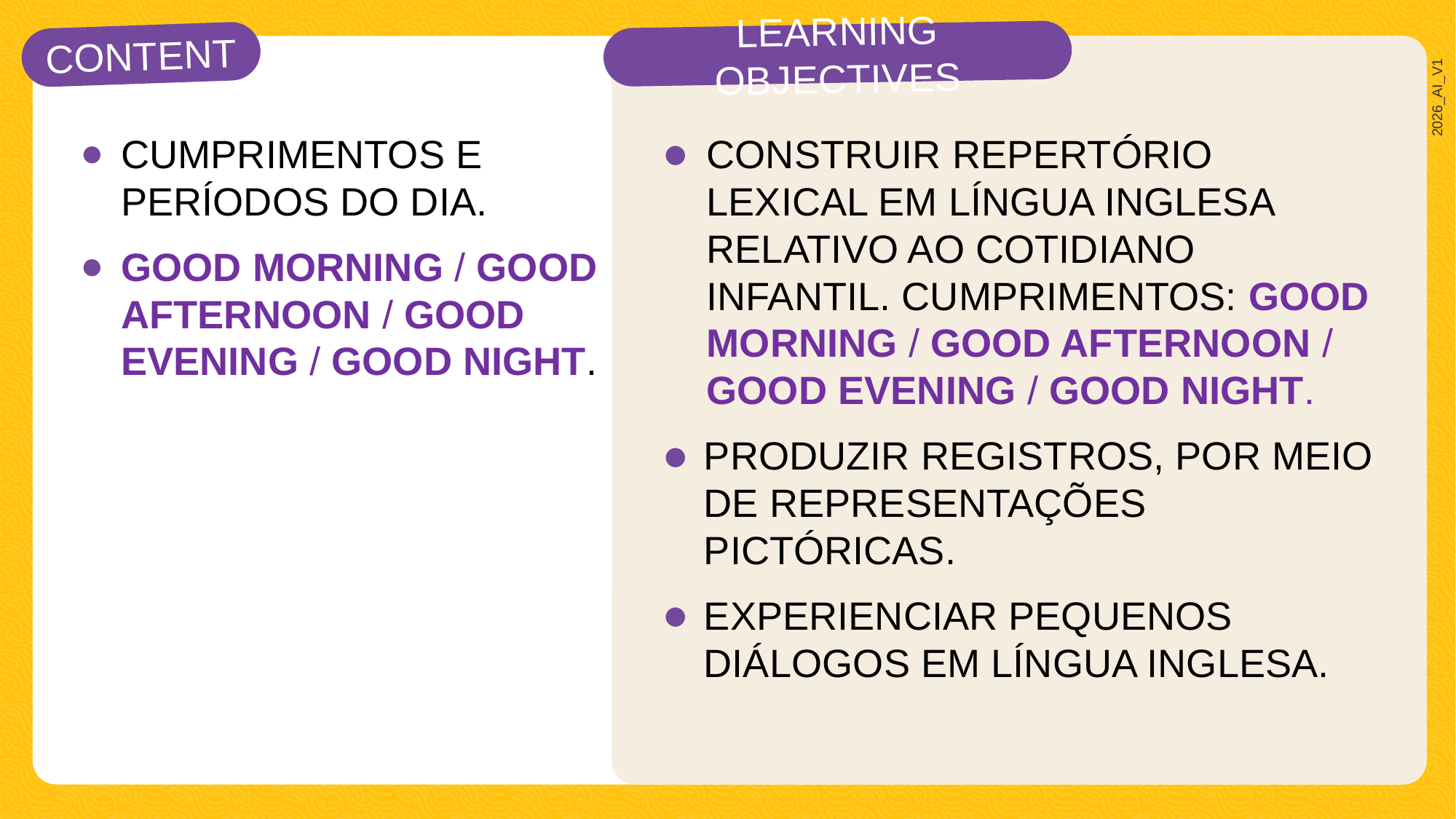

CUMPRIMENTOS E PERÍODOS DO DIA.
GOOD MORNING / GOOD AFTERNOON / GOOD EVENING / GOOD NIGHT.

CONSTRUIR REPERTÓRIO LEXICAL EM LÍNGUA INGLESA RELATIVO AO COTIDIANO INFANTIL. CUMPRIMENTOS: GOOD MORNING / GOOD AFTERNOON / GOOD EVENING / GOOD NIGHT.
PRODUZIR REGISTROS, POR MEIO DE REPRESENTAÇÕES PICTÓRICAS.
EXPERIENCIAR PEQUENOS DIÁLOGOS EM LÍNGUA INGLESA.